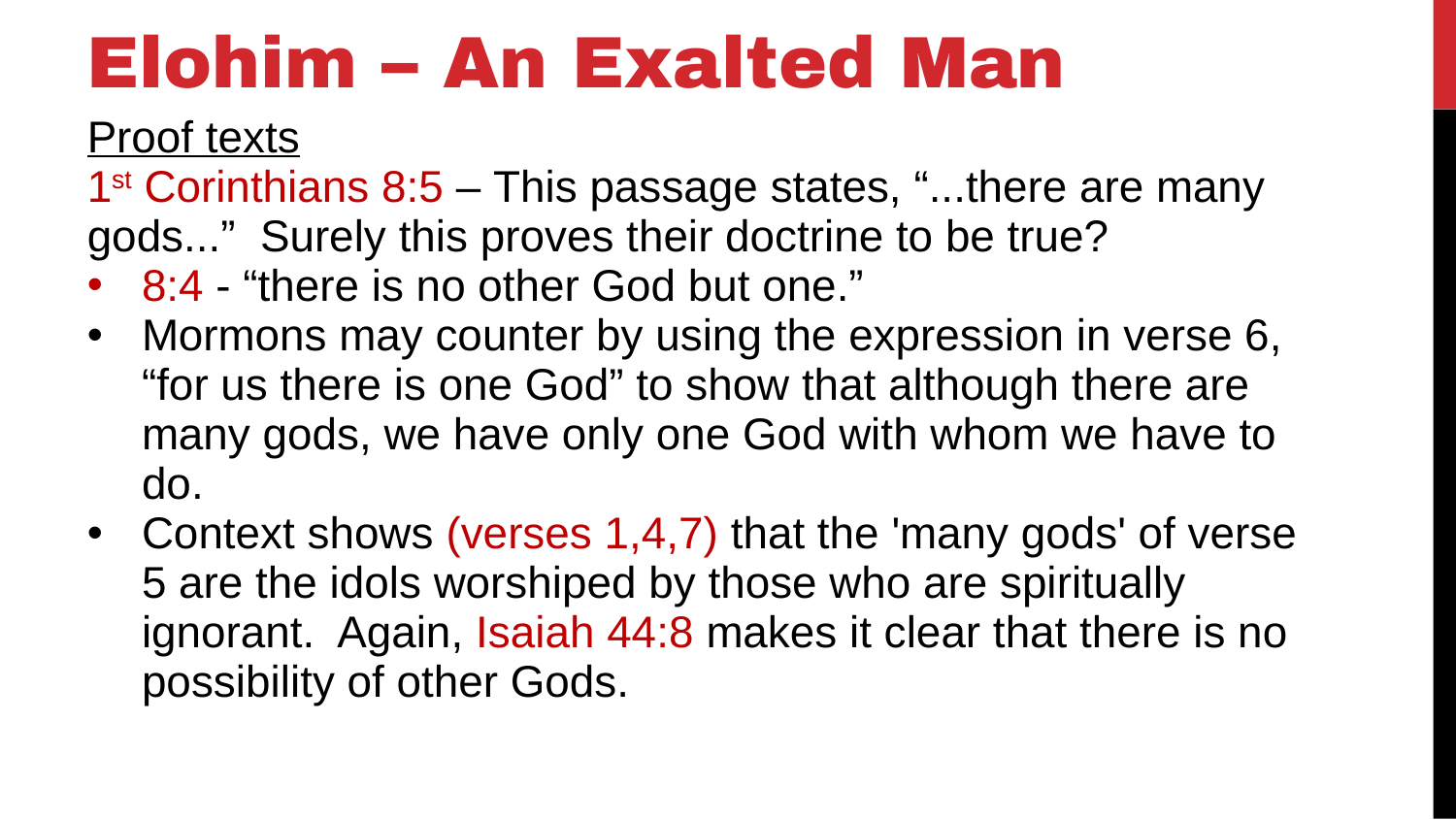

18
Elohim – An Exalted Man
Proof texts
1st Corinthians 8:5 – This passage states, “...there are many gods...”  Surely this proves their doctrine to be true?
8:4 - “there is no other God but one.”
Mormons may counter by using the expression in verse 6, “for us there is one God” to show that although there are many gods, we have only one God with whom we have to do.
Context shows (verses 1,4,7) that the 'many gods' of verse 5 are the idols worshiped by those who are spiritually ignorant.  Again, Isaiah 44:8 makes it clear that there is no possibility of other Gods.